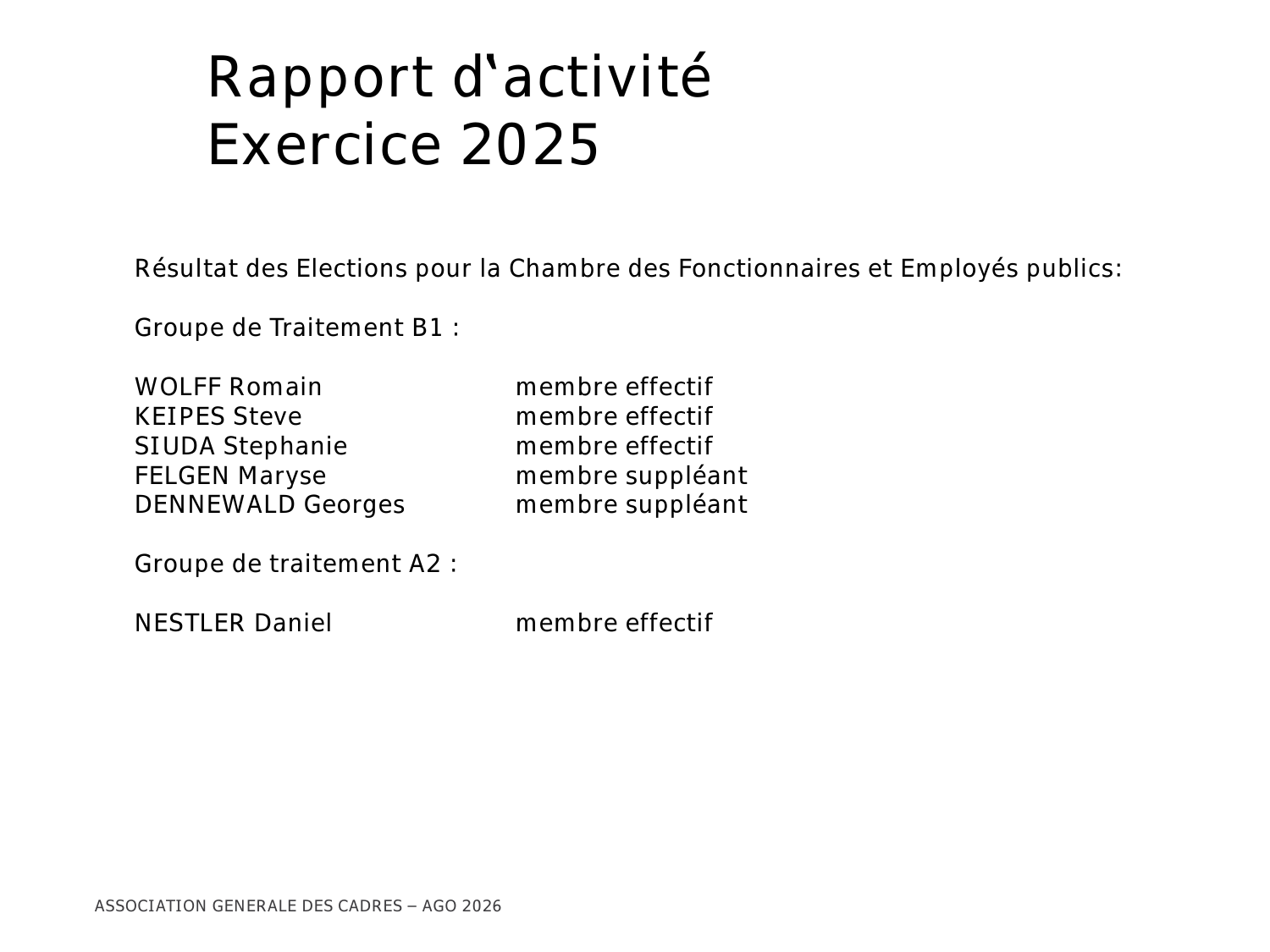

Rapport d‘activité
Exercice 2025
Résultat des Elections pour la Chambre des Fonctionnaires et Employés publics:

Groupe de Traitement B1 :

WOLFF Romain		membre effectif
KEIPES Steve		membre effectif
SIUDA Stephanie		membre effectif
FELGEN Maryse 		membre suppléant
DENNEWALD Georges	membre suppléant

Groupe de traitement A2 :

NESTLER Daniel		membre effectif

ASSOCIATION GENERALE DES CADRES – AGO 2026

03/03/2026